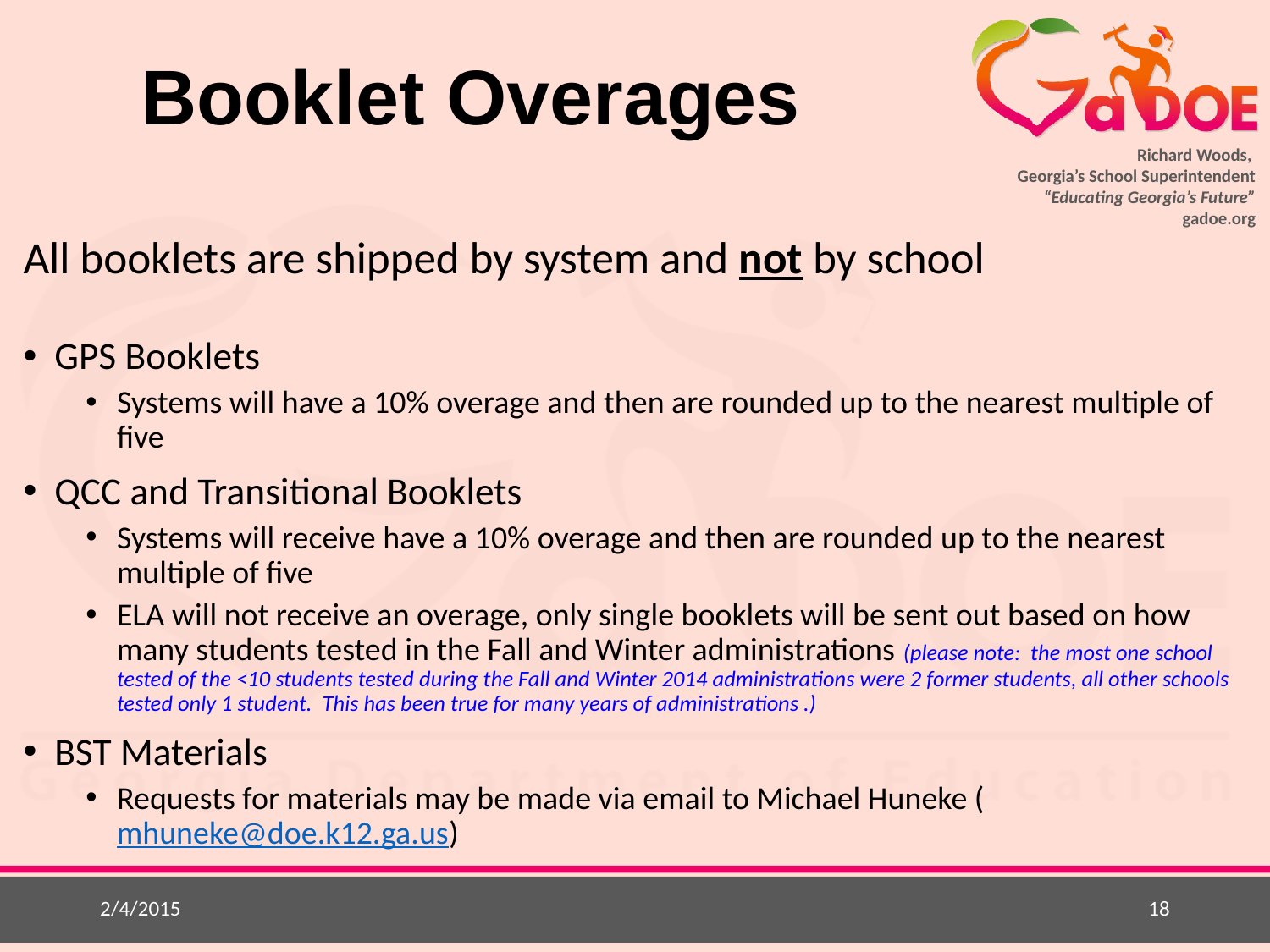

# Booklet Overages
All booklets are shipped by system and not by school

GPS Booklets
Systems will have a 10% overage and then are rounded up to the nearest multiple of five
QCC and Transitional Booklets
Systems will receive have a 10% overage and then are rounded up to the nearest multiple of five
ELA will not receive an overage, only single booklets will be sent out based on how many students tested in the Fall and Winter administrations (please note:  the most one school tested of the <10 students tested during the Fall and Winter 2014 administrations were 2 former students, all other schools tested only 1 student.  This has been true for many years of administrations .)
BST Materials
Requests for materials may be made via email to Michael Huneke (mhuneke@doe.k12.ga.us)
2/4/2015
18